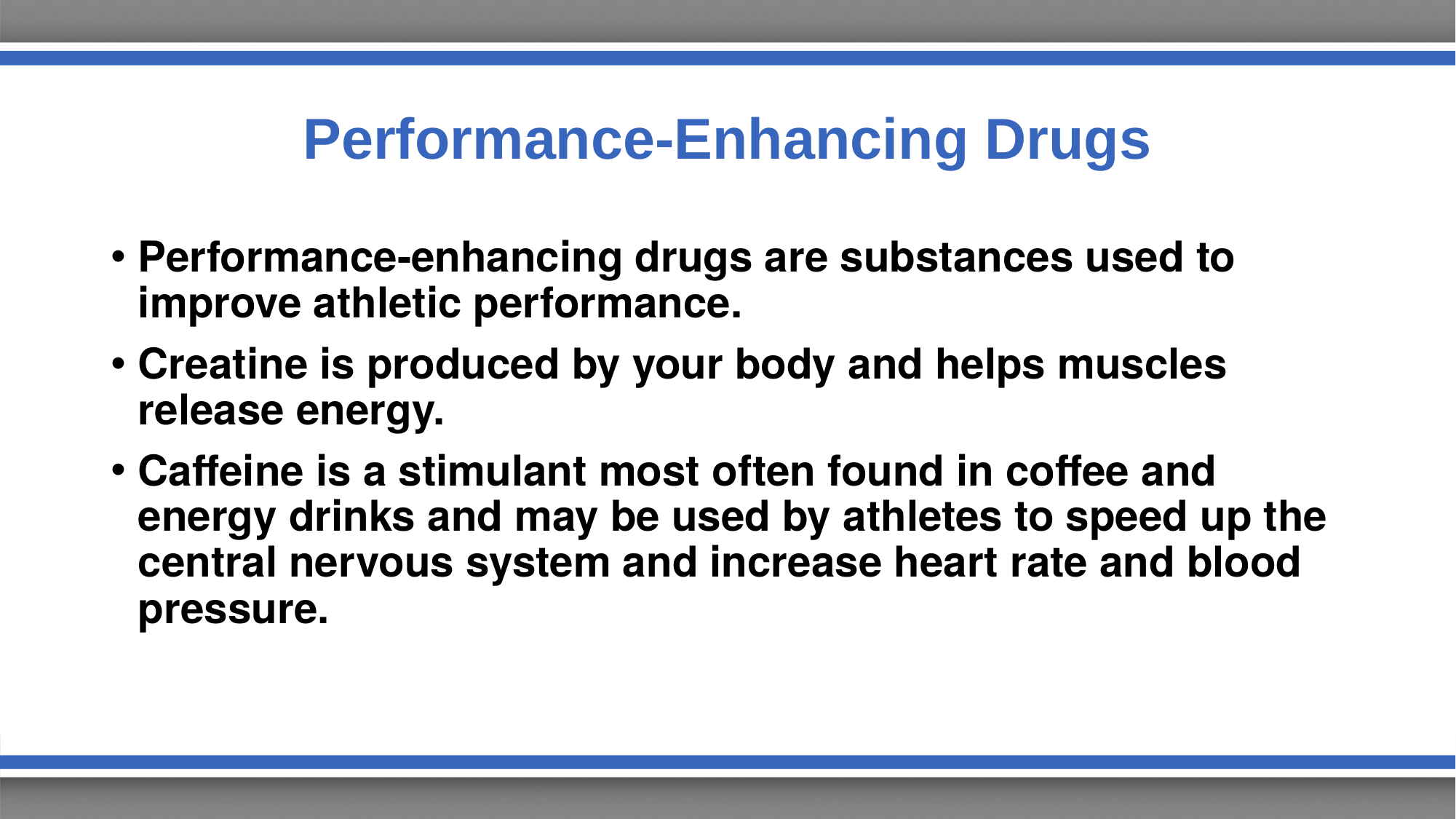

# Performance-Enhancing Drugs
Performance-enhancing drugs are substances used to improve athletic performance.
Creatine is produced by your body and helps muscles release energy.
Caffeine is a stimulant most often found in coffee and energy drinks and may be used by athletes to speed up the central nervous system and increase heart rate and blood pressure.